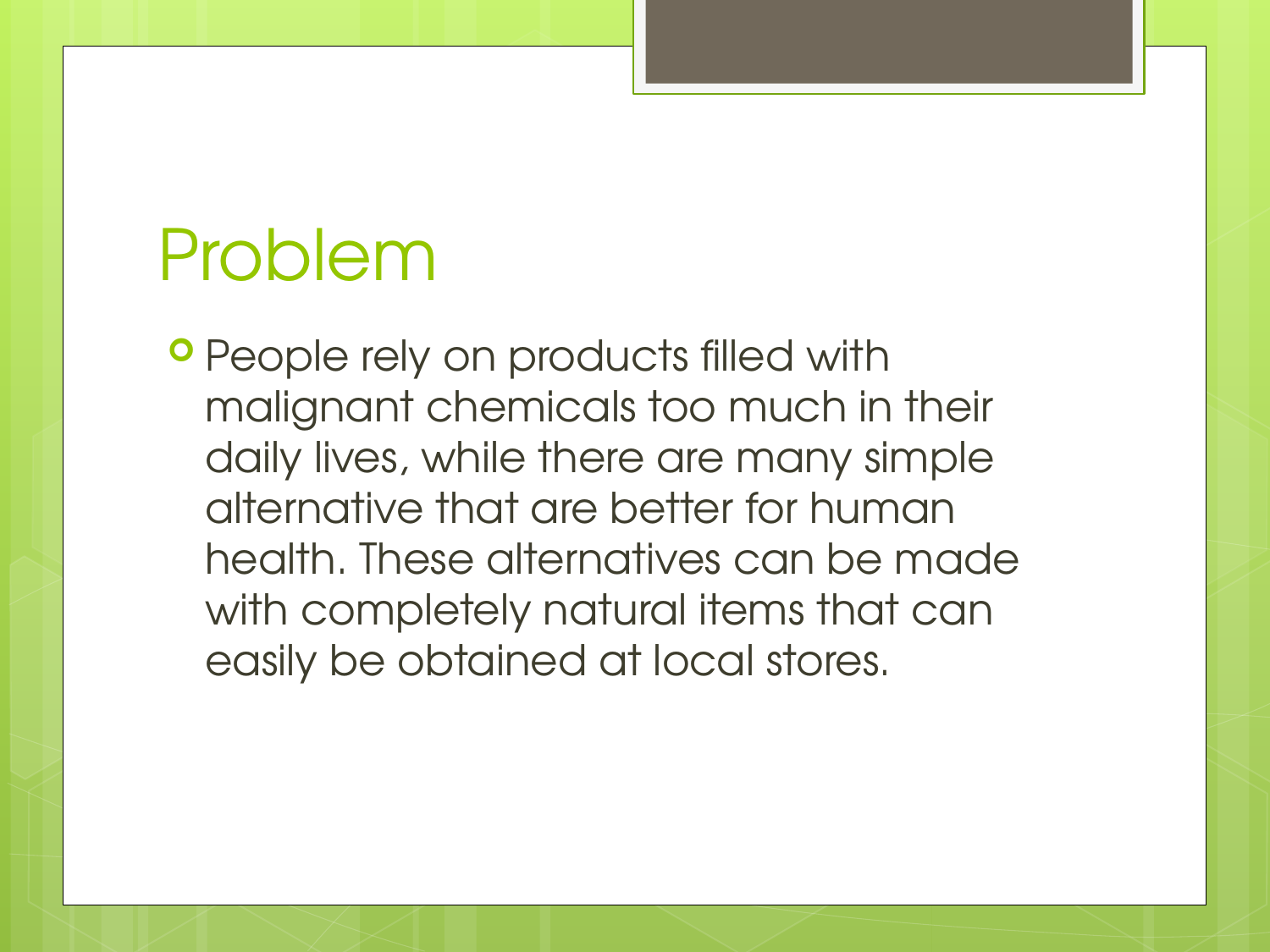

# Problem
People rely on products filled with malignant chemicals too much in their daily lives, while there are many simple alternative that are better for human health. These alternatives can be made with completely natural items that can easily be obtained at local stores.